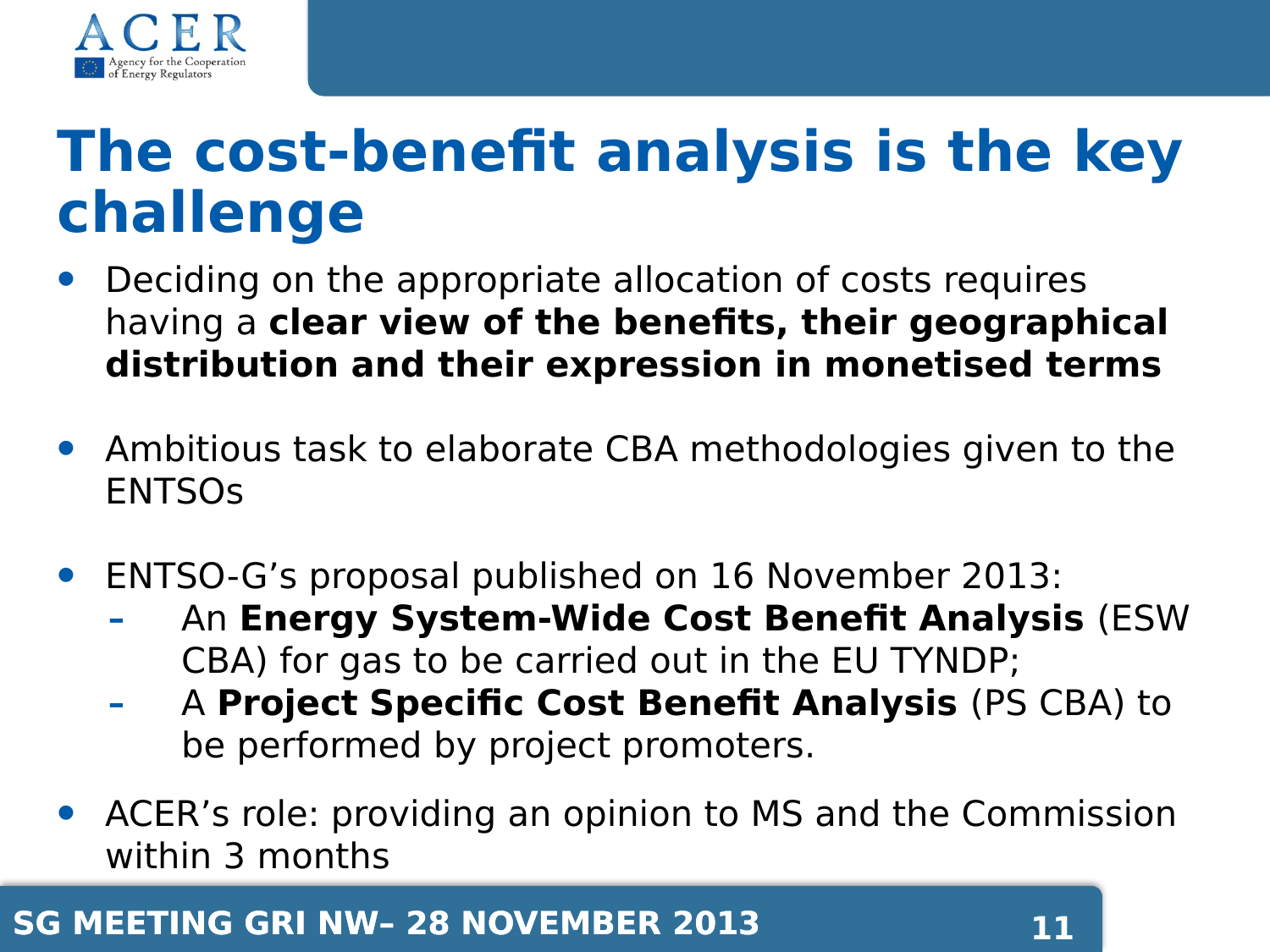

# The cost-benefit analysis is the key challenge
Deciding on the appropriate allocation of costs requires having a clear view of the benefits, their geographical distribution and their expression in monetised terms

Ambitious task to elaborate CBA methodologies given to the ENTSOs

ENTSO-G’s proposal published on 16 November 2013:
An Energy System-Wide Cost Benefit Analysis (ESW CBA) for gas to be carried out in the EU TYNDP;
A Project Specific Cost Benefit Analysis (PS CBA) to be performed by project promoters.

ACER’s role: providing an opinion to MS and the Commission within 3 months